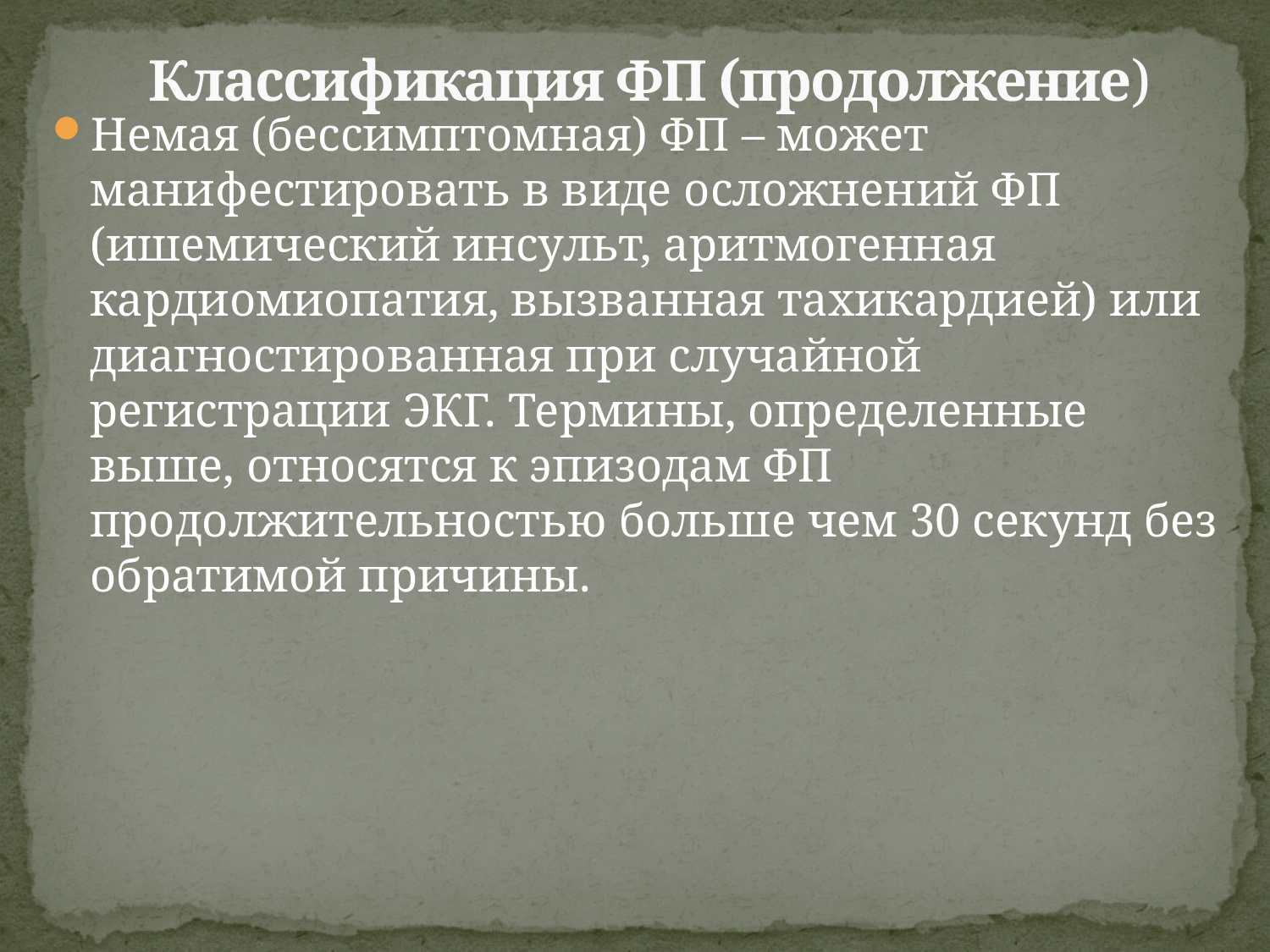

# Классификация ФП (продолжение)
Немая (бессимптомная) ФП – может манифестировать в виде осложнений ФП (ишемический инсульт, аритмогенная кардиомиопатия, вызванная тахикардией) или диагностированная при случайной регистрации ЭКГ. Термины, определенные выше, относятся к эпизодам ФП продолжительностью больше чем 30 секунд без обратимой причины.